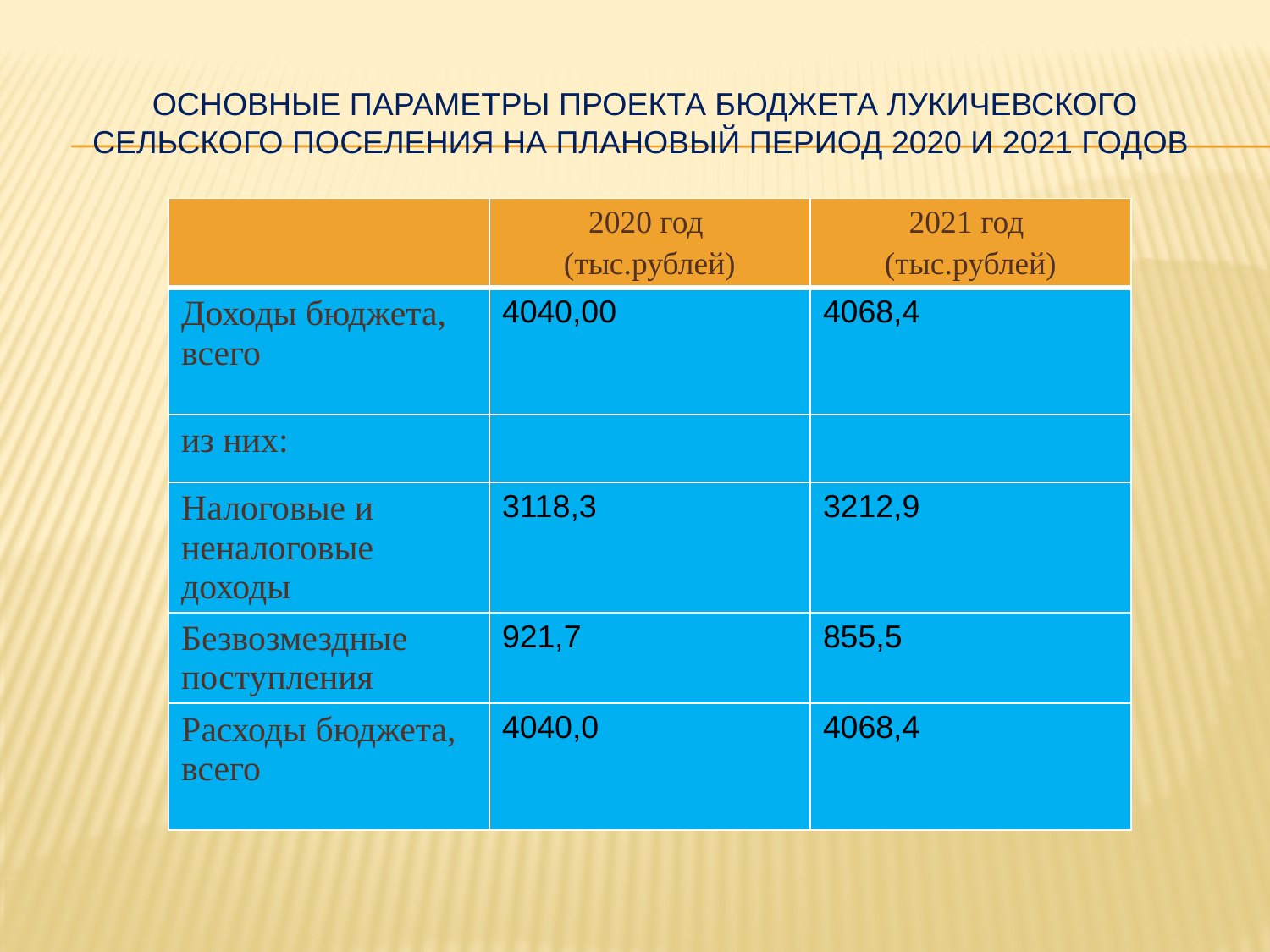

# Основные параметры проекта бюджета ЛУКИЧЕВСКОГО сельского поселения на плановый период 2020 и 2021 годов
|  | 2020 год (тыс.рублей) | 2021 год (тыс.рублей) |
| --- | --- | --- |
| Доходы бюджета, всего | 4040,00 | 4068,4 |
| из них: |  |  |
| Налоговые и неналоговые доходы | 3118,3 | 3212,9 |
| Безвозмездные поступления | 921,7 | 855,5 |
| Расходы бюджета, всего | 4040,0 | 4068,4 |